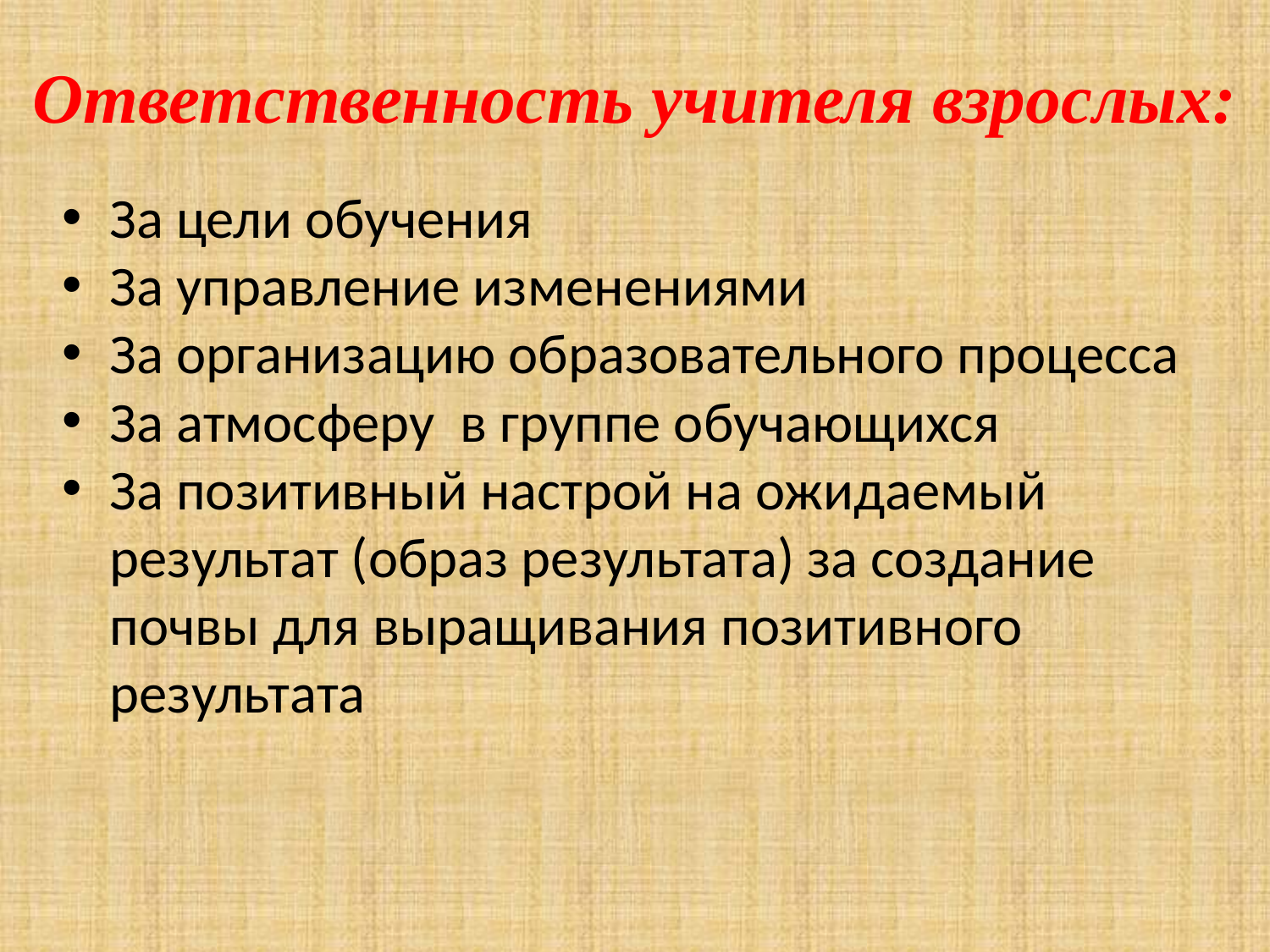

Ответственность учителя взрослых:
За цели обучения
За управление изменениями
За организацию образовательного процесса
За атмосферу  в группе обучающихся
За позитивный настрой на ожидаемый  результат (образ результата) за создание почвы для выращивания позитивного результата